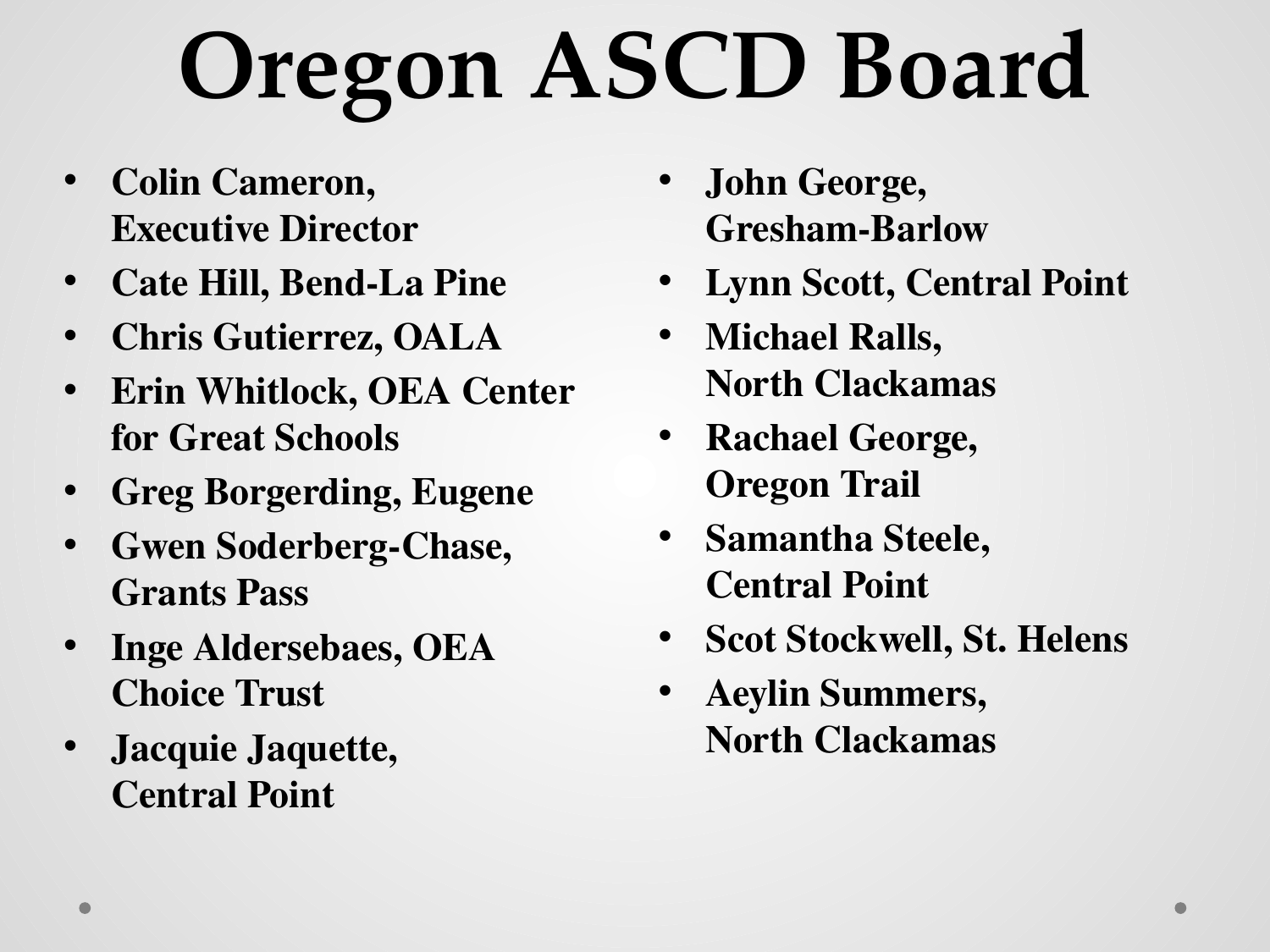

# Oregon ASCD Board
Colin Cameron,        Executive Director
Cate Hill, Bend-La Pine
Chris Gutierrez, OALA
Erin Whitlock, OEA Center for Great Schools
Greg Borgerding, Eugene
Gwen Soderberg-Chase, Grants Pass
Inge Aldersebaes, OEA Choice Trust
Jacquie Jaquette,         Central Point
John George,           Gresham-Barlow
Lynn Scott, Central Point
Michael Ralls,                 North Clackamas
Rachael George,          Oregon Trail
Samantha Steele,         Central Point
Scot Stockwell, St. Helens
Aeylin Summers,            North Clackamas